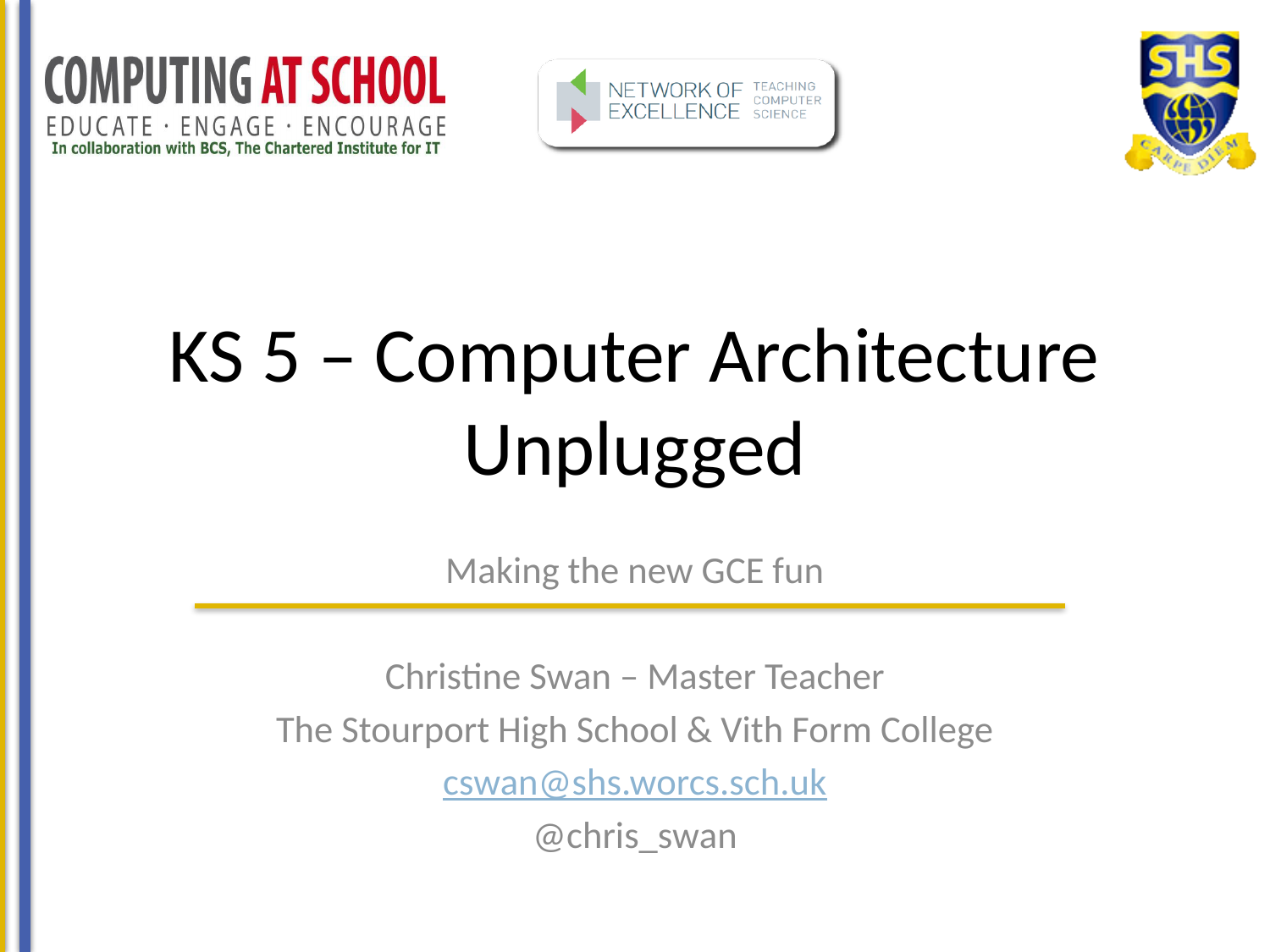

# KS 5 – Computer Architecture Unplugged
Making the new GCE fun

Christine Swan – Master Teacher
The Stourport High School & Vith Form College
cswan@shs.worcs.sch.uk
@chris_swan